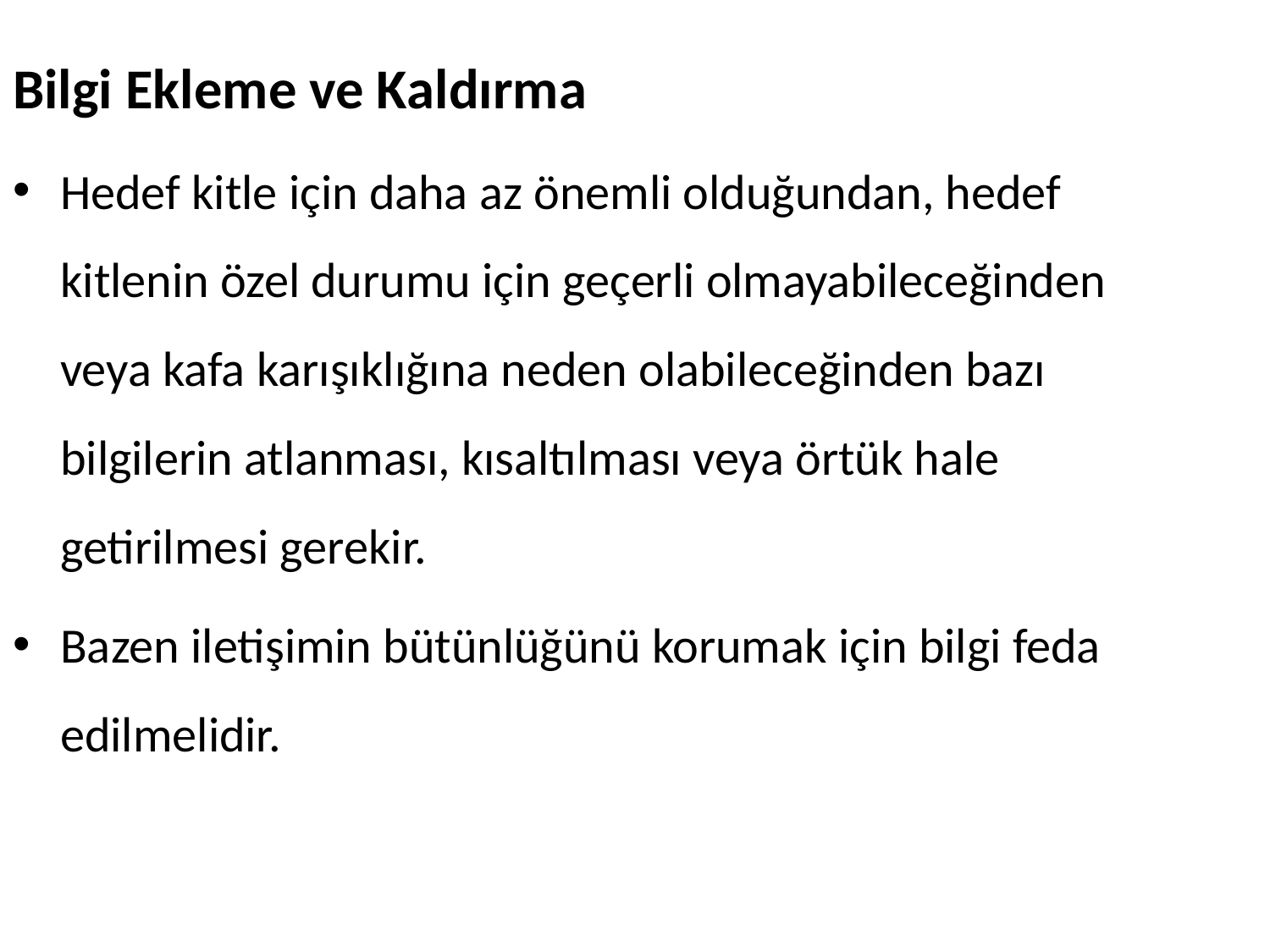

Bilgi Ekleme ve Kaldırma
Hedef kitle için daha az önemli olduğundan, hedef kitlenin özel durumu için geçerli olmayabileceğinden veya kafa karışıklığına neden olabileceğinden bazı bilgilerin atlanması, kısaltılması veya örtük hale getirilmesi gerekir.
Bazen iletişimin bütünlüğünü korumak için bilgi feda edilmelidir.